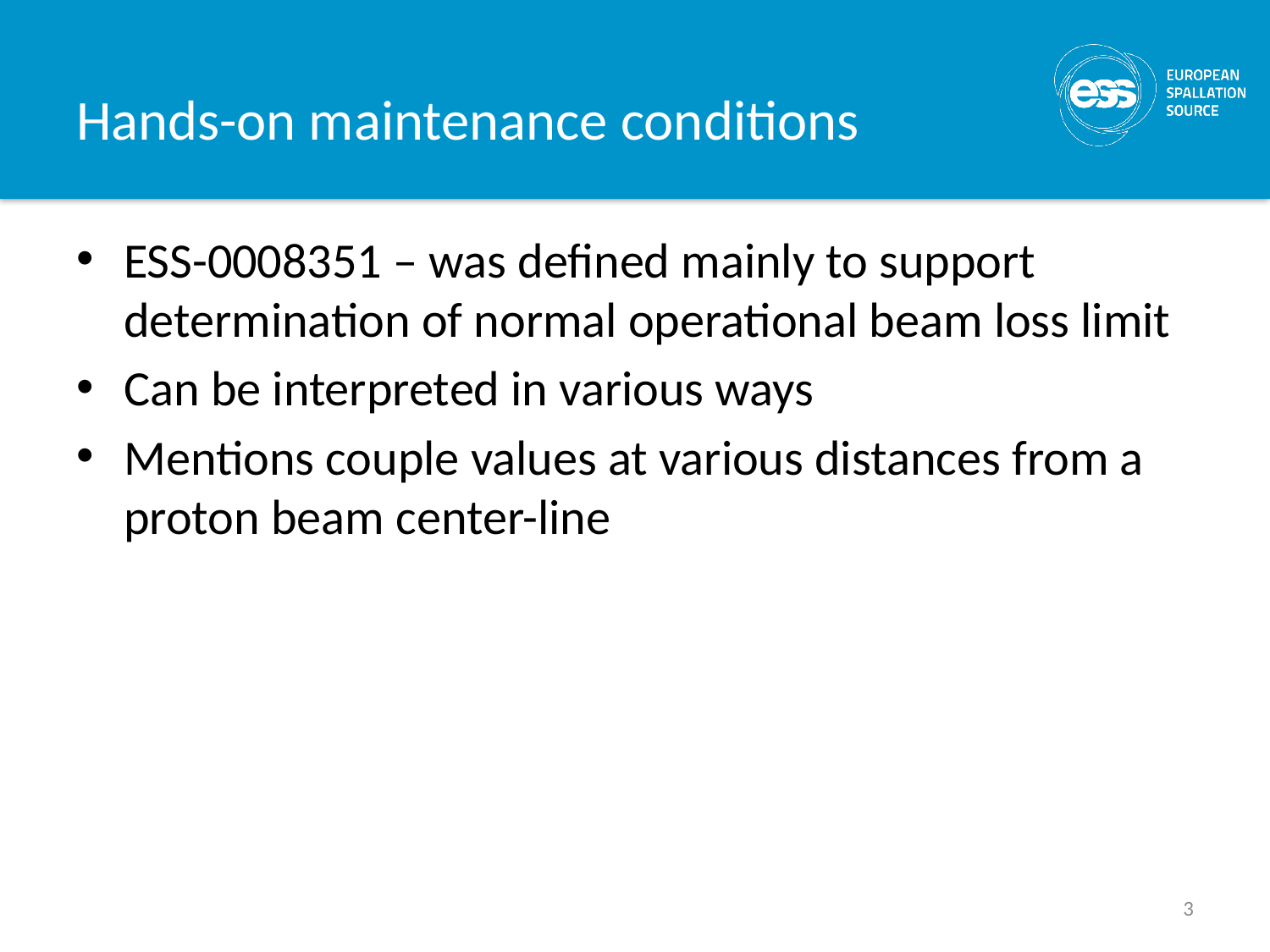

# Hands-on maintenance conditions
ESS-0008351 – was defined mainly to support determination of normal operational beam loss limit
Can be interpreted in various ways
Mentions couple values at various distances from a proton beam center-line

3